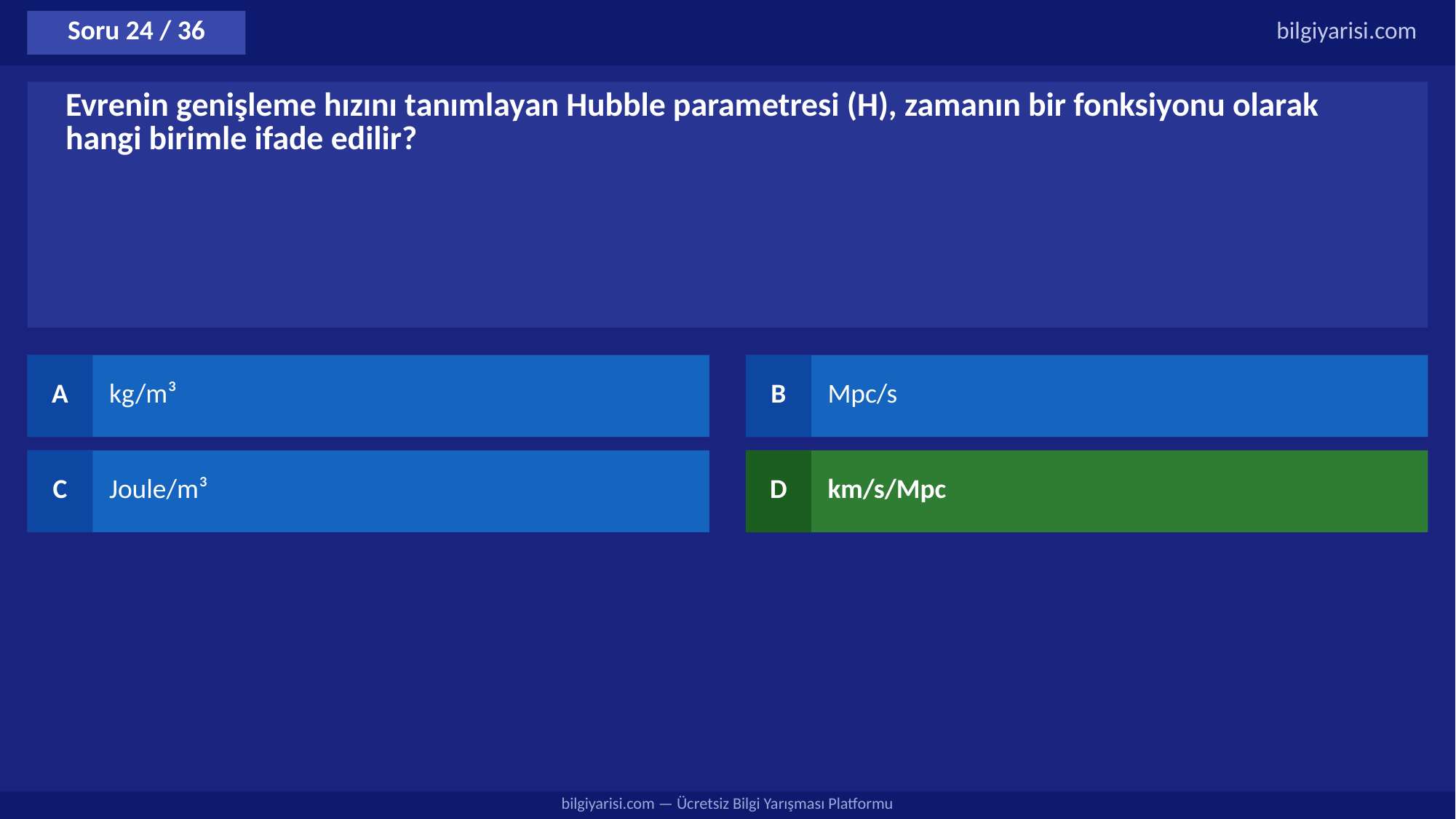

Soru 24 / 36
bilgiyarisi.com

Evrenin genişleme hızını tanımlayan Hubble parametresi (H), zamanın bir fonksiyonu olarak hangi birimle ifade edilir?

A
kg/m³

B
Mpc/s

C
Joule/m³

D
km/s/Mpc
bilgiyarisi.com — Ücretsiz Bilgi Yarışması Platformu